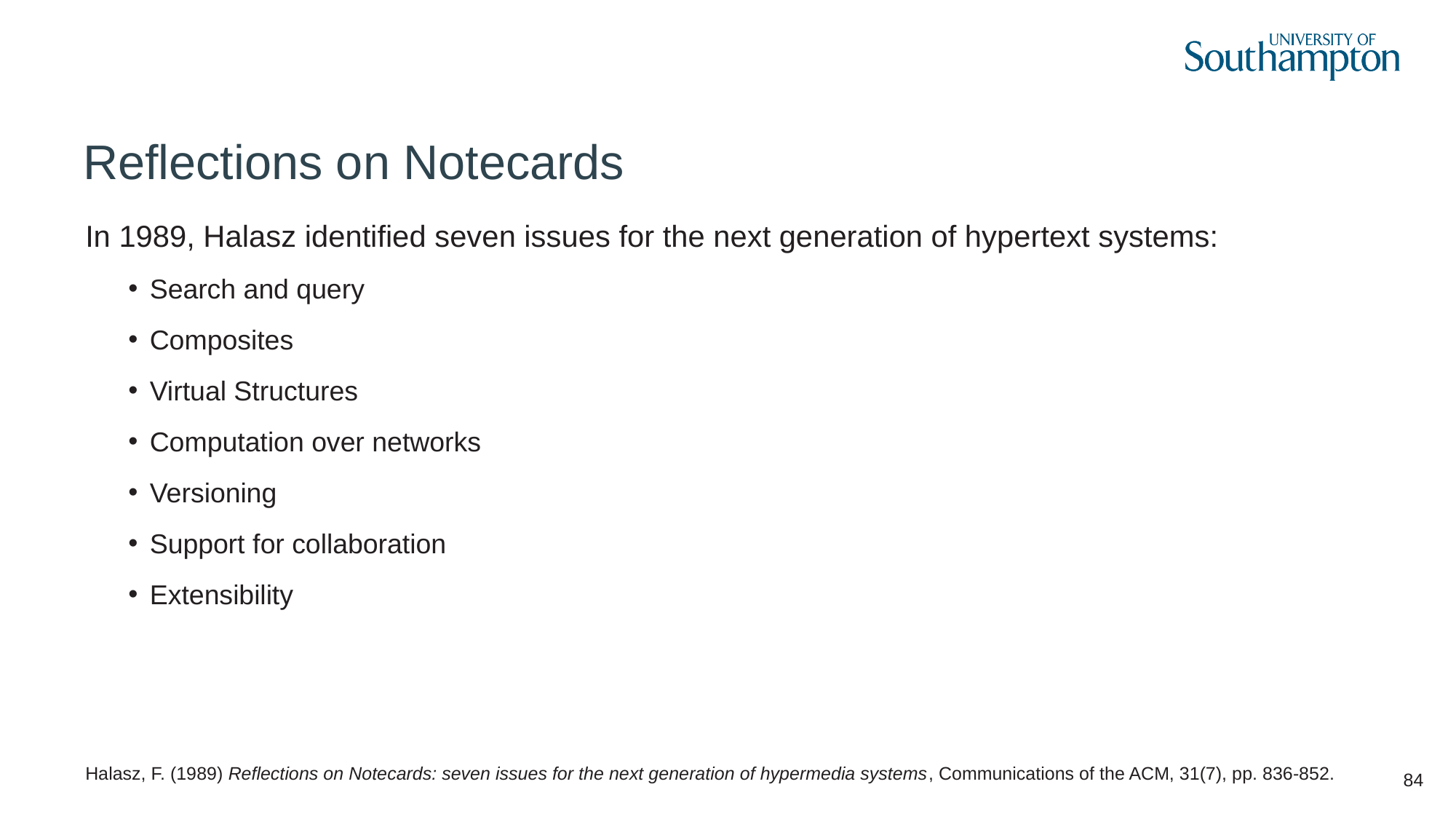

# Reflections on Notecards
In 1989, Halasz identified seven issues for the next generation of hypertext systems:
Search and query
Composites
Virtual Structures
Computation over networks
Versioning
Support for collaboration
Extensibility
Halasz, F. (1989) Reflections on Notecards: seven issues for the next generation of hypermedia systems, Communications of the ACM, 31(7), pp. 836-852.